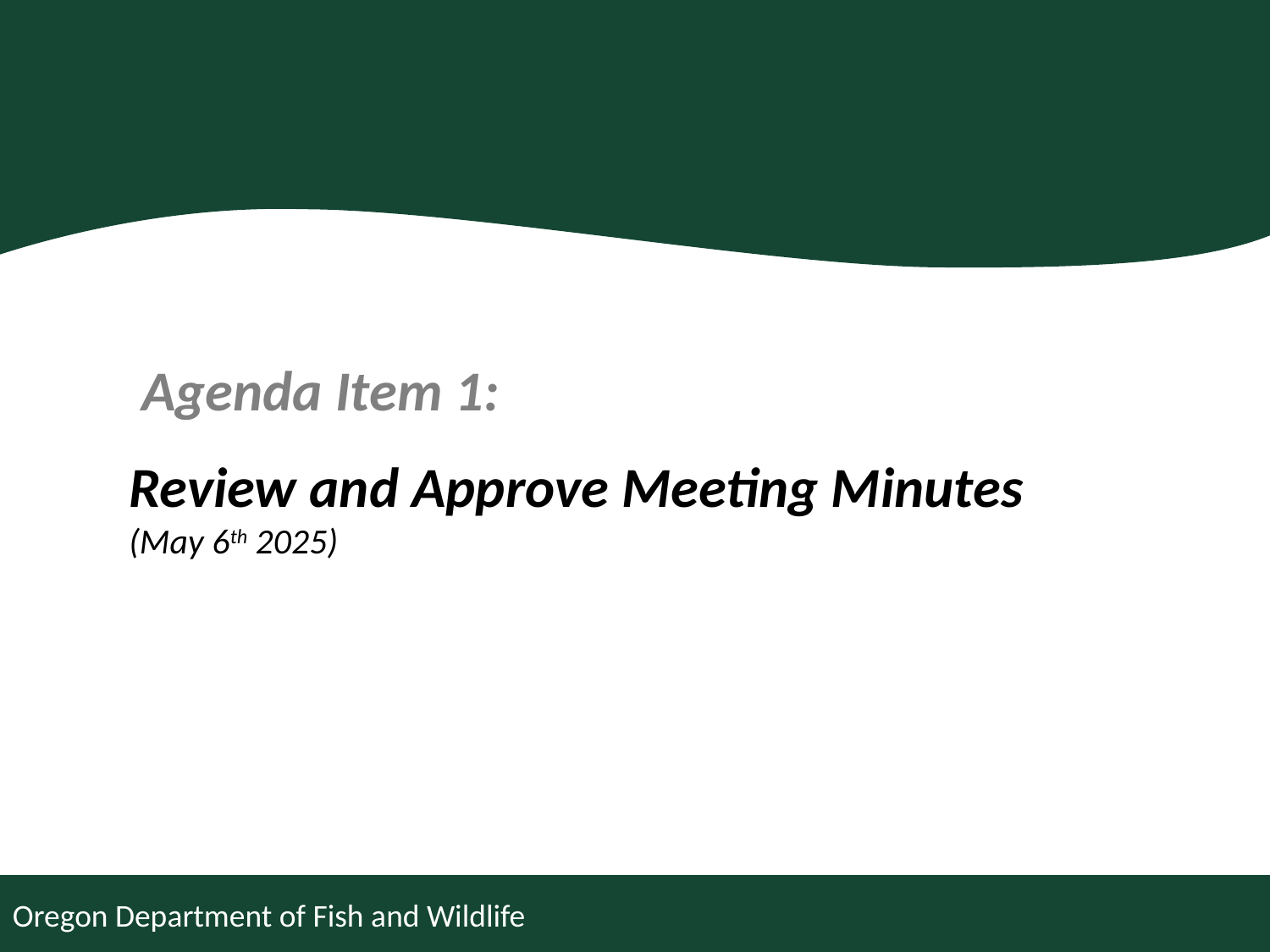

Agenda Item 1:
Review and Approve Meeting Minutes
(May 6th 2025)